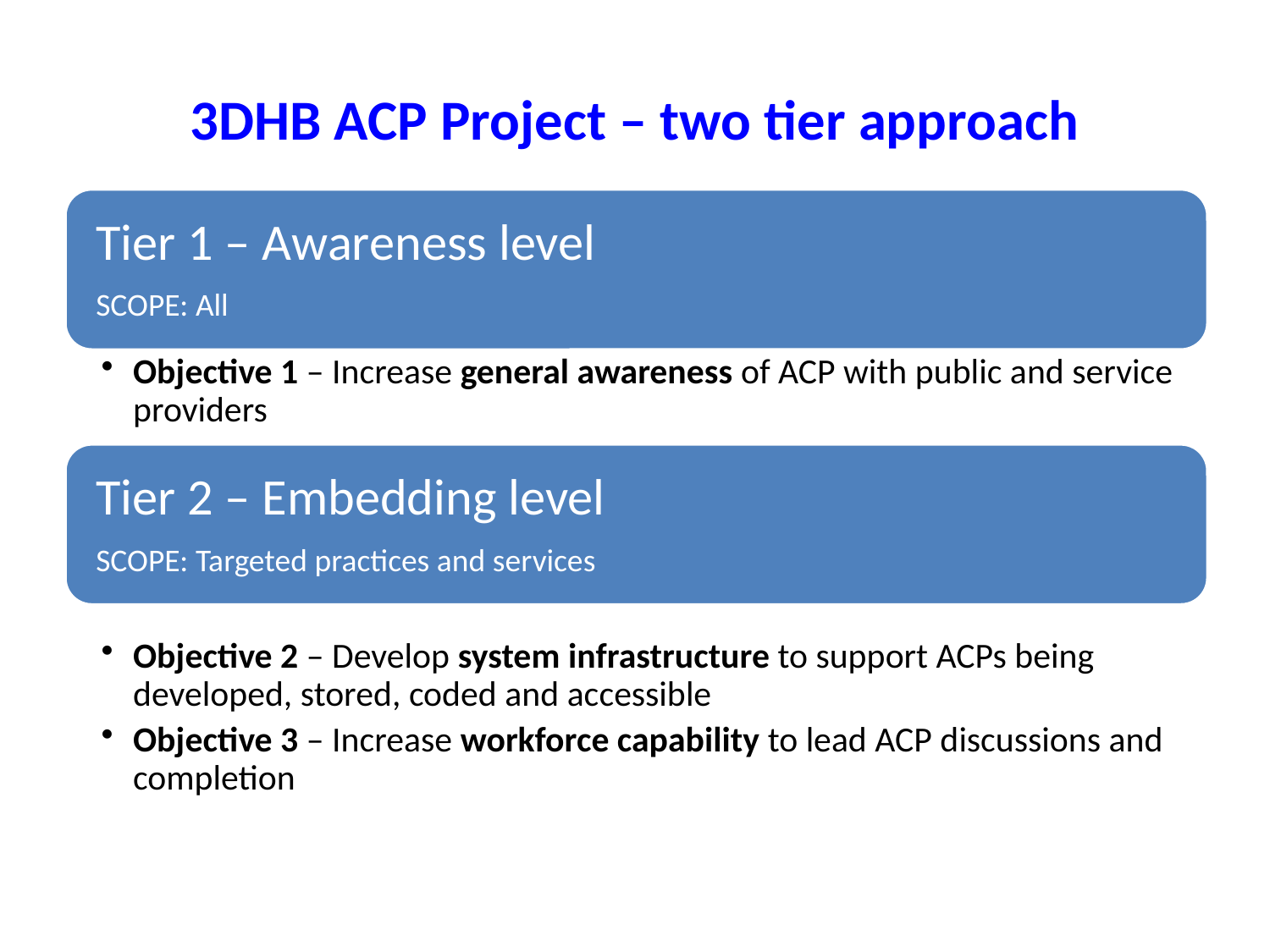

# 3DHB ACP Project – two tier approach
Tier 1 – Awareness level
SCOPE: All
Objective 1 – Increase general awareness of ACP with public and service providers
Tier 2 – Embedding level
SCOPE: Targeted practices and services
Objective 2 – Develop system infrastructure to support ACPs being developed, stored, coded and accessible
Objective 3 – Increase workforce capability to lead ACP discussions and completion